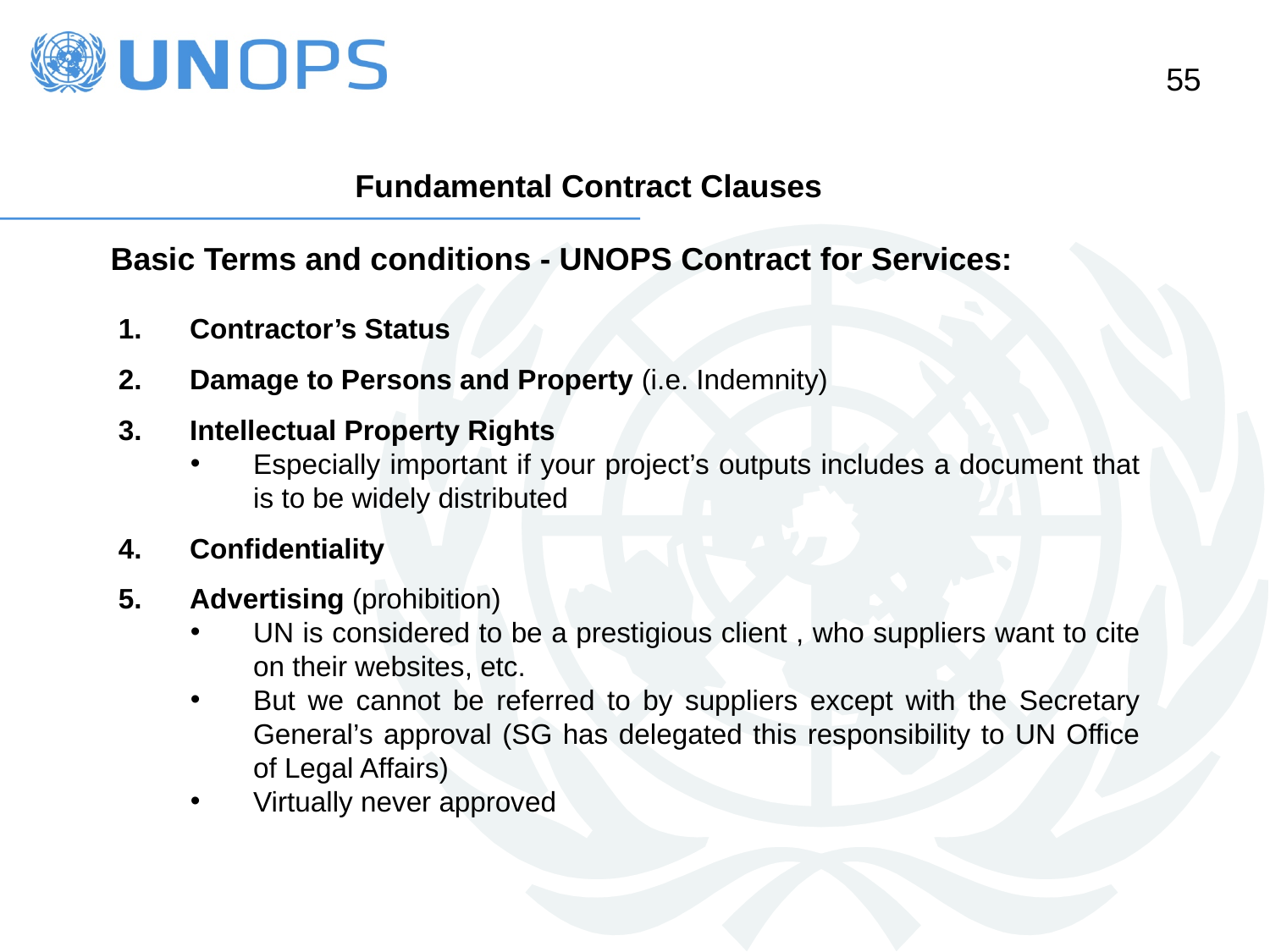

Fundamental Contract Clauses

Basic Terms and conditions - UNOPS Contract for Services:

Contractor’s Status
Damage to Persons and Property (i.e. Indemnity)
Intellectual Property Rights
Especially important if your project’s outputs includes a document that is to be widely distributed
Confidentiality
Advertising (prohibition)
UN is considered to be a prestigious client , who suppliers want to cite on their websites, etc.
But we cannot be referred to by suppliers except with the Secretary General’s approval (SG has delegated this responsibility to UN Office of Legal Affairs)
Virtually never approved